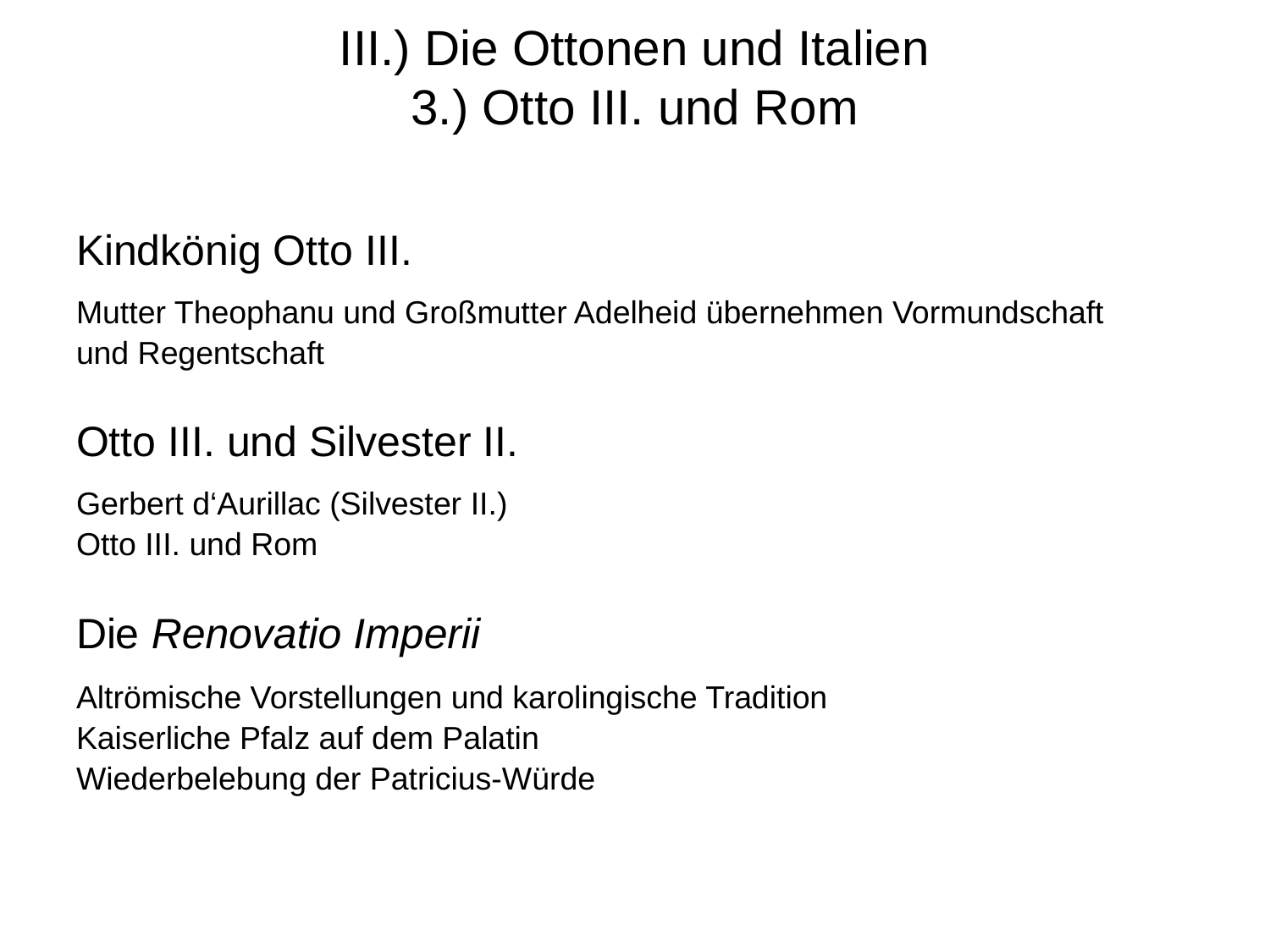

# III.) Die Ottonen und Italien 3.) Otto III. und Rom
Kindkönig Otto III.

Mutter Theophanu und Großmutter Adelheid übernehmen Vormundschaft
und Regentschaft

Otto III. und Silvester II.

Gerbert d‘Aurillac (Silvester II.)
Otto III. und Rom

Die Renovatio Imperii

Altrömische Vorstellungen und karolingische Tradition
Kaiserliche Pfalz auf dem Palatin
Wiederbelebung der Patricius-Würde